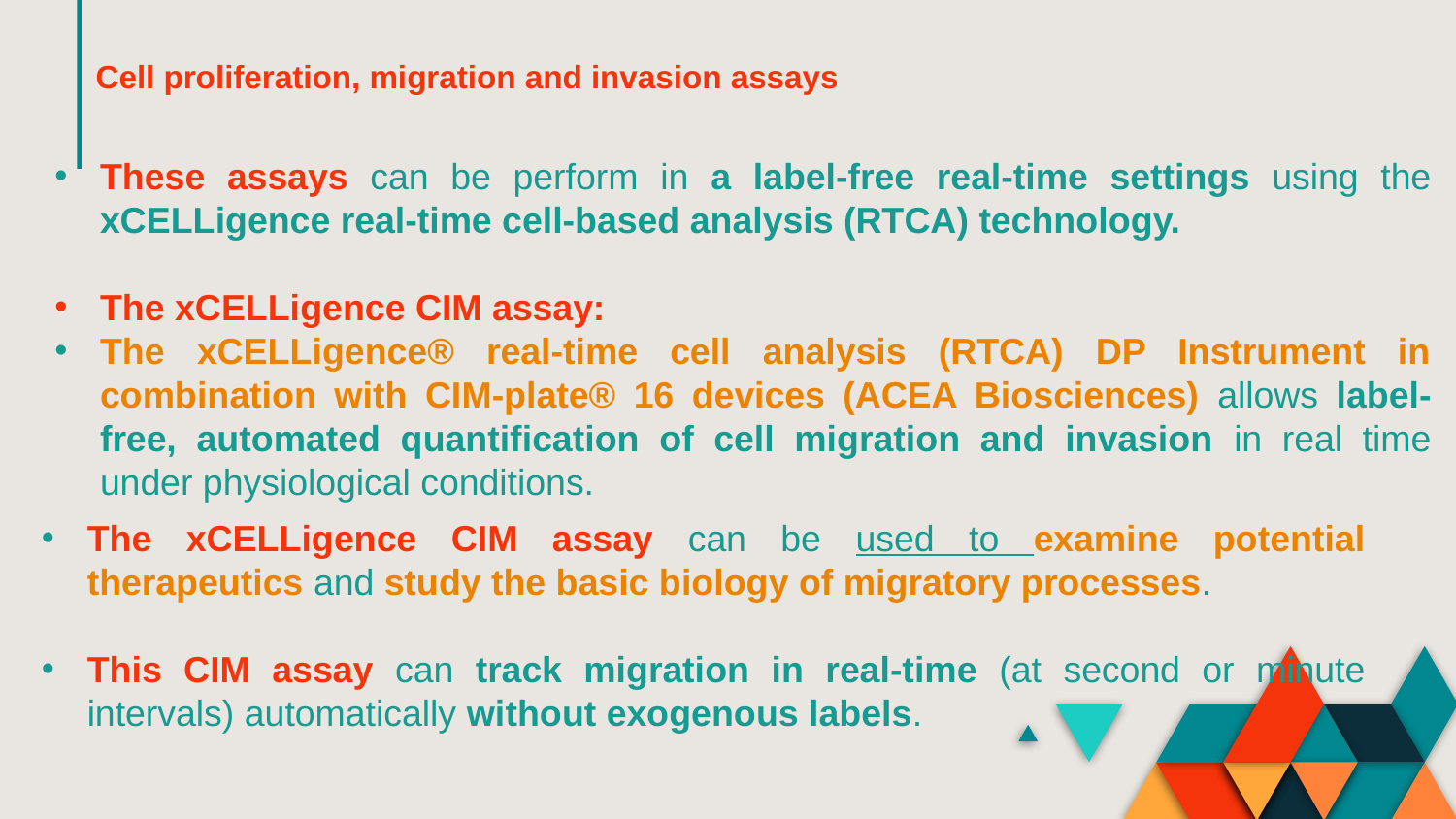

Cell proliferation, migration and invasion assays
These assays can be perform in a label-free real-time settings using the xCELLigence real-time cell-based analysis (RTCA) technology.

The xCELLigence CIM assay:
The xCELLigence® real-time cell analysis (RTCA) DP Instrument in combination with CIM-plate® 16 devices (ACEA Biosciences) allows label-free, automated quantification of cell migration and invasion in real time under physiological conditions.

The xCELLigence CIM assay can be used to examine potential therapeutics and study the basic biology of migratory processes.

This CIM assay can track migration in real-time (at second or minute intervals) automatically without exogenous labels.